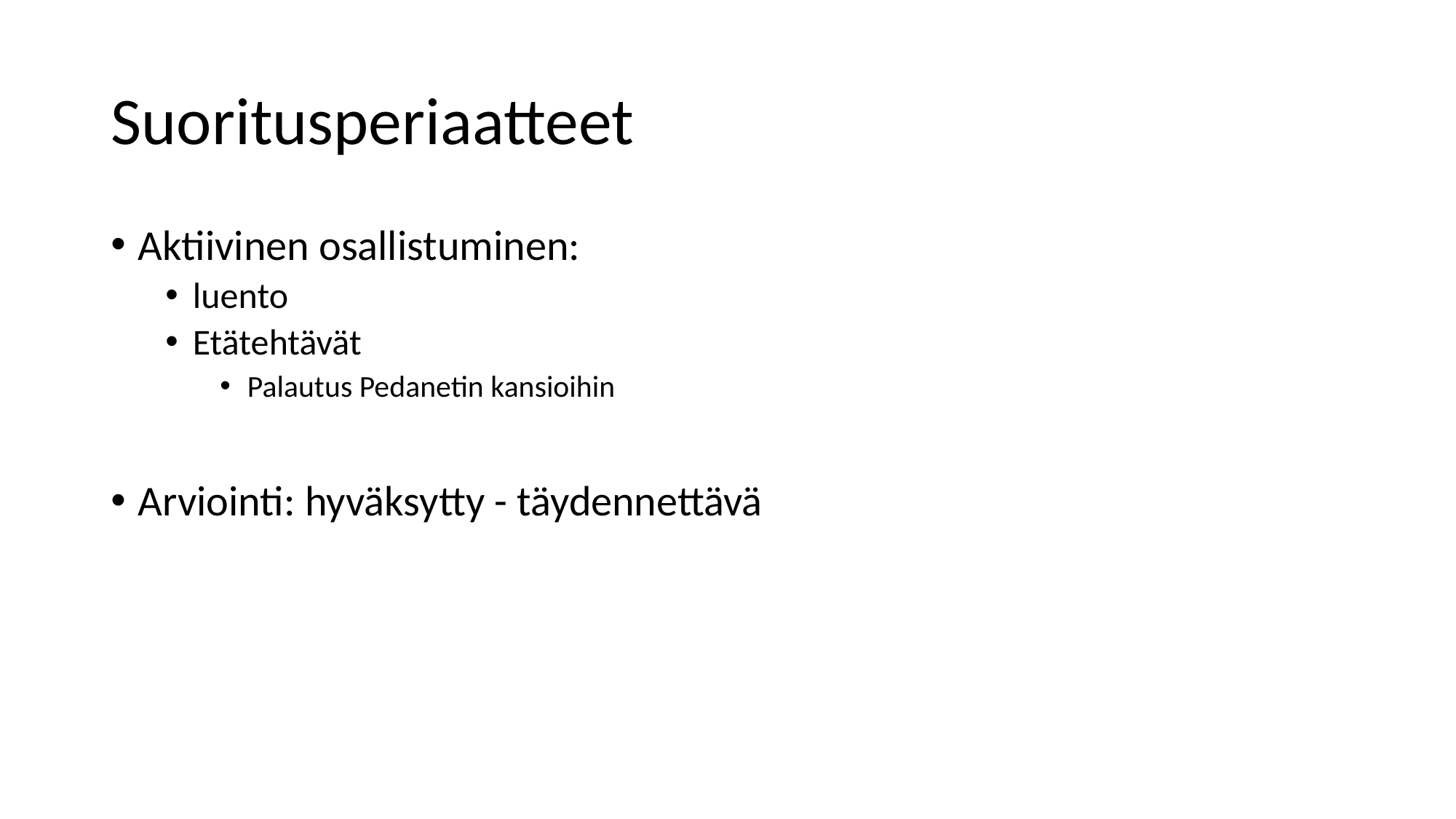

# Suoritusperiaatteet
Aktiivinen osallistuminen:
luento
Etätehtävät
Palautus Pedanetin kansioihin

Arviointi: hyväksytty - täydennettävä